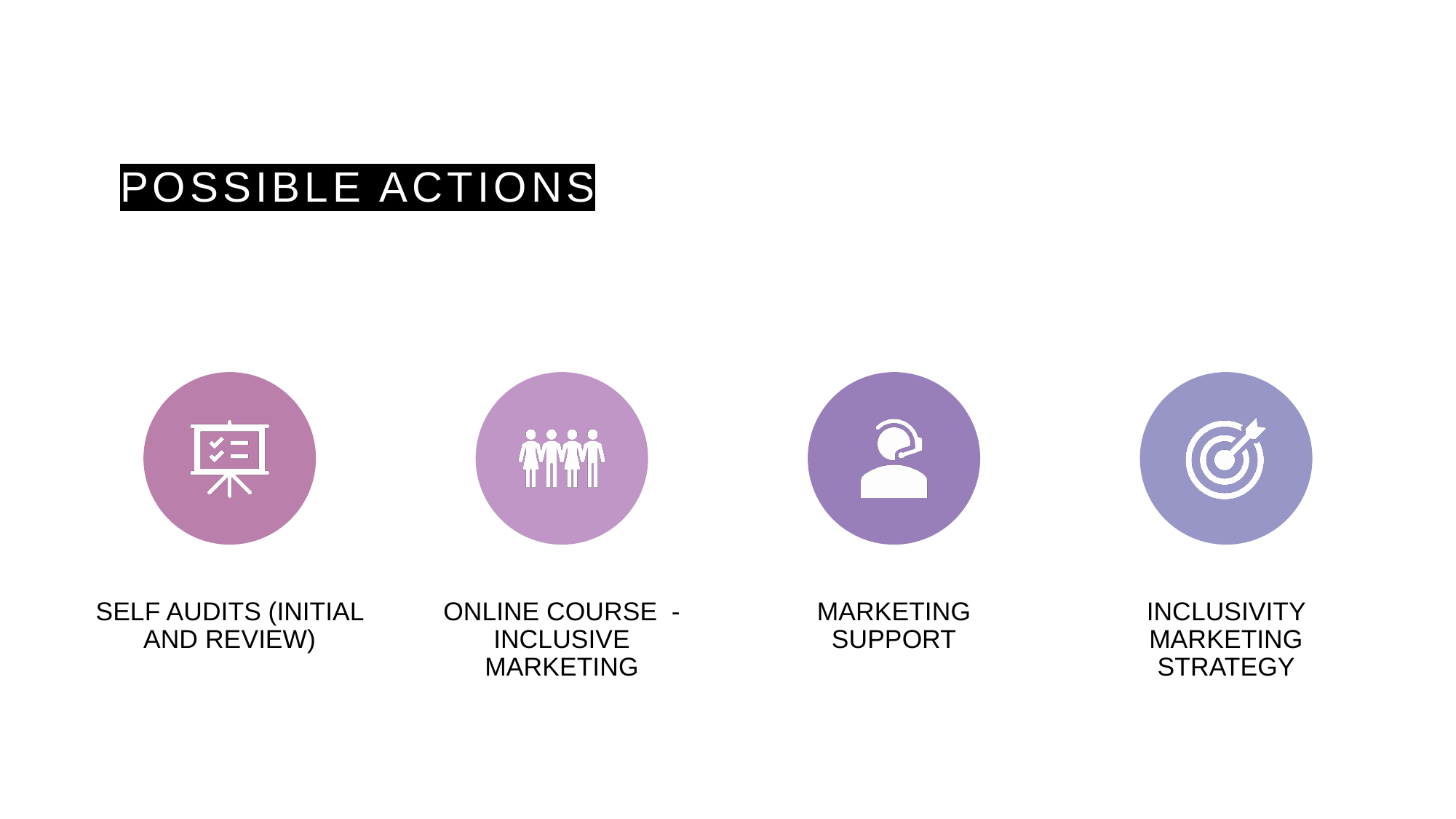

# Possible actions
Self Audits (Initial and review)
Online Course  - Inclusive marketing
Marketing Support
Inclusivity marketing strategy